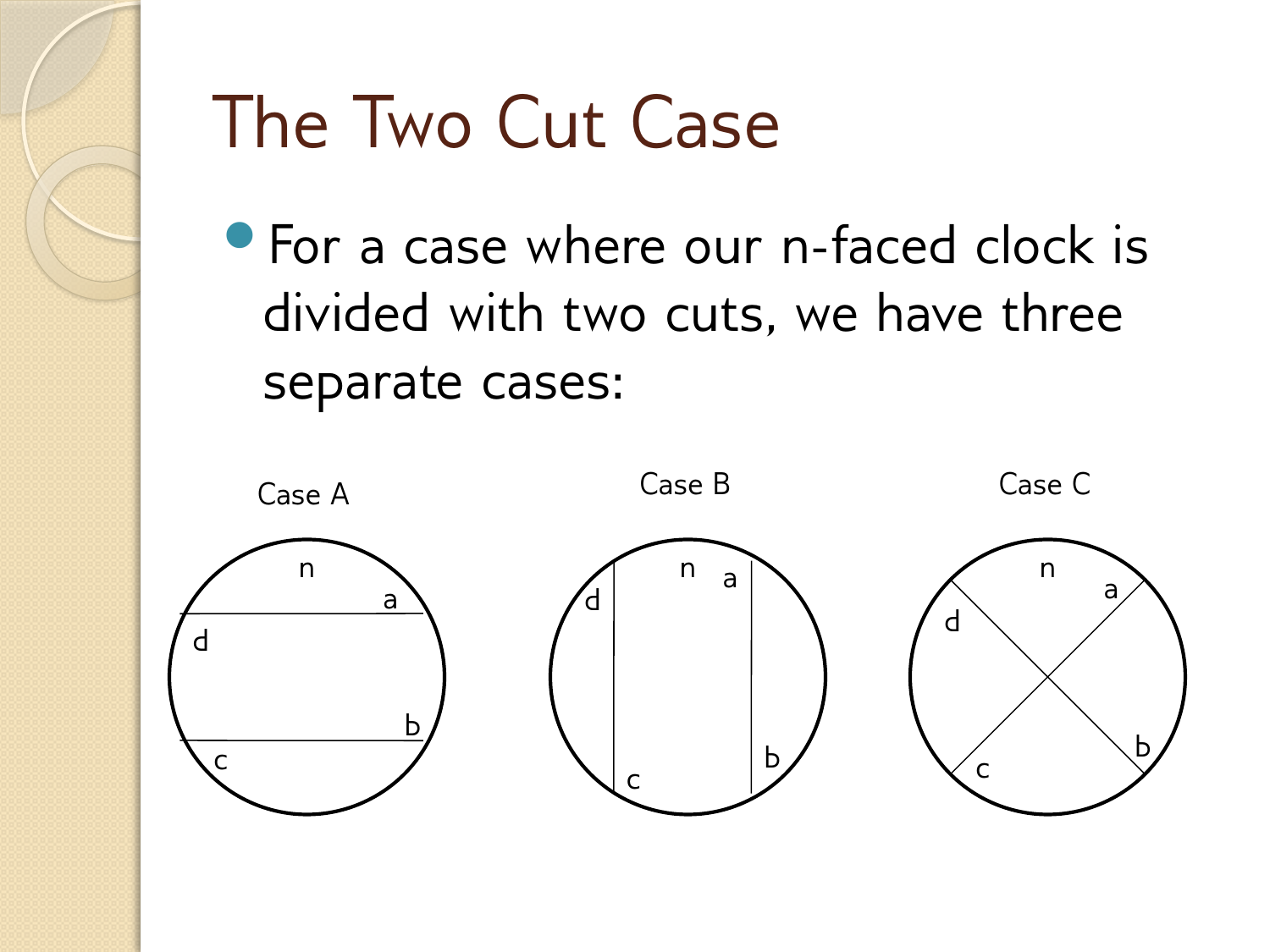

# The Two Cut Case
For a case where our n-faced clock is divided with two cuts, we have three separate cases:
Case B
Case C
Case A

n

n

n
a
a
a
d
d
d
b
b
b
c
c
c